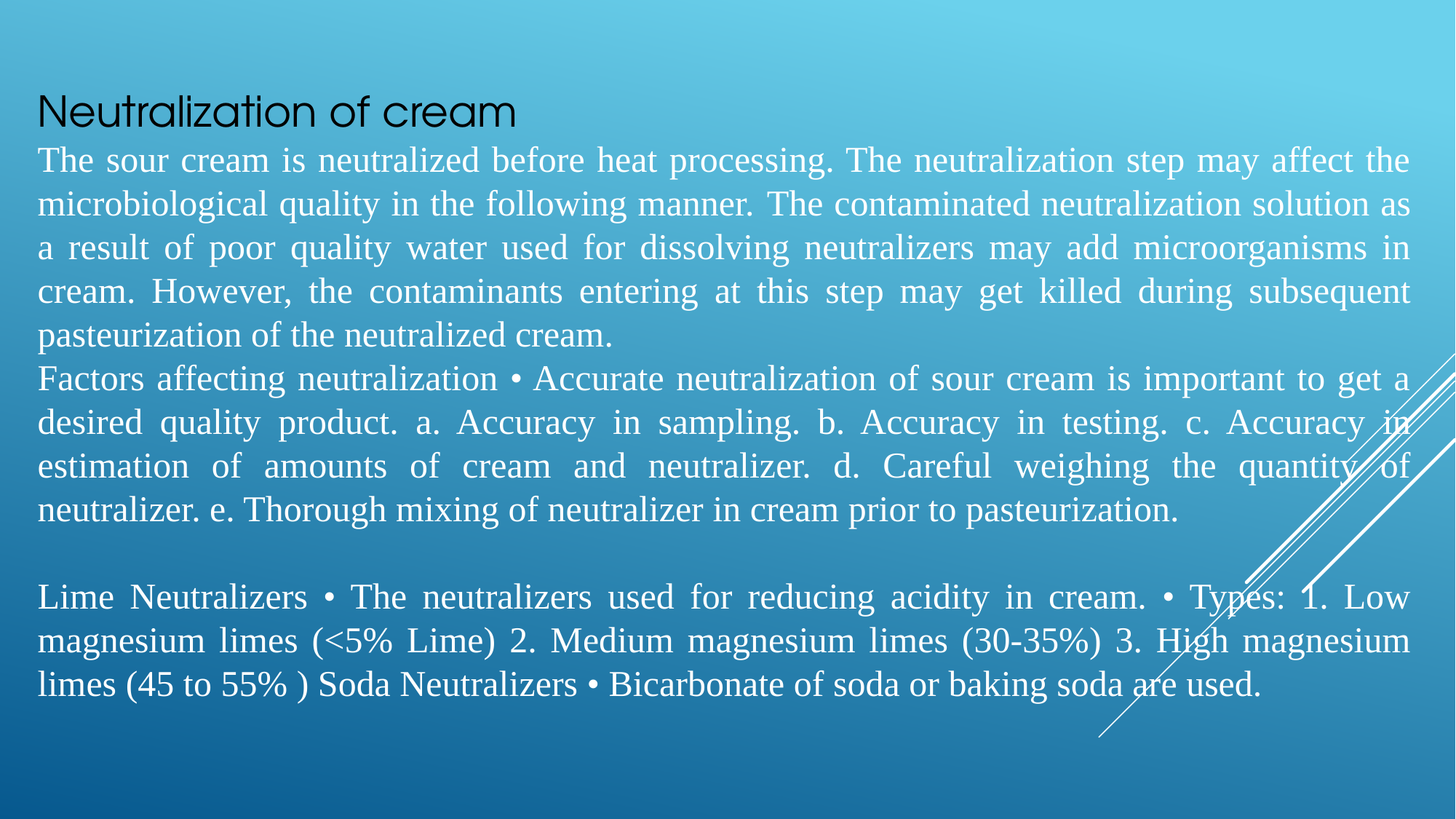

Neutralization of cream
The sour cream is neutralized before heat processing. The neutralization step may affect the microbiological quality in the following manner. The contaminated neutralization solution as a result of poor quality water used for dissolving neutralizers may add microorganisms in cream. However, the contaminants entering at this step may get killed during subsequent pasteurization of the neutralized cream.
Factors affecting neutralization • Accurate neutralization of sour cream is important to get a desired quality product. a. Accuracy in sampling. b. Accuracy in testing. c. Accuracy in estimation of amounts of cream and neutralizer. d. Careful weighing the quantity of neutralizer. e. Thorough mixing of neutralizer in cream prior to pasteurization.

Lime Neutralizers • The neutralizers used for reducing acidity in cream. • Types: 1. Low magnesium limes (<5% Lime) 2. Medium magnesium limes (30-35%) 3. High magnesium limes (45 to 55% ) Soda Neutralizers • Bicarbonate of soda or baking soda are used.